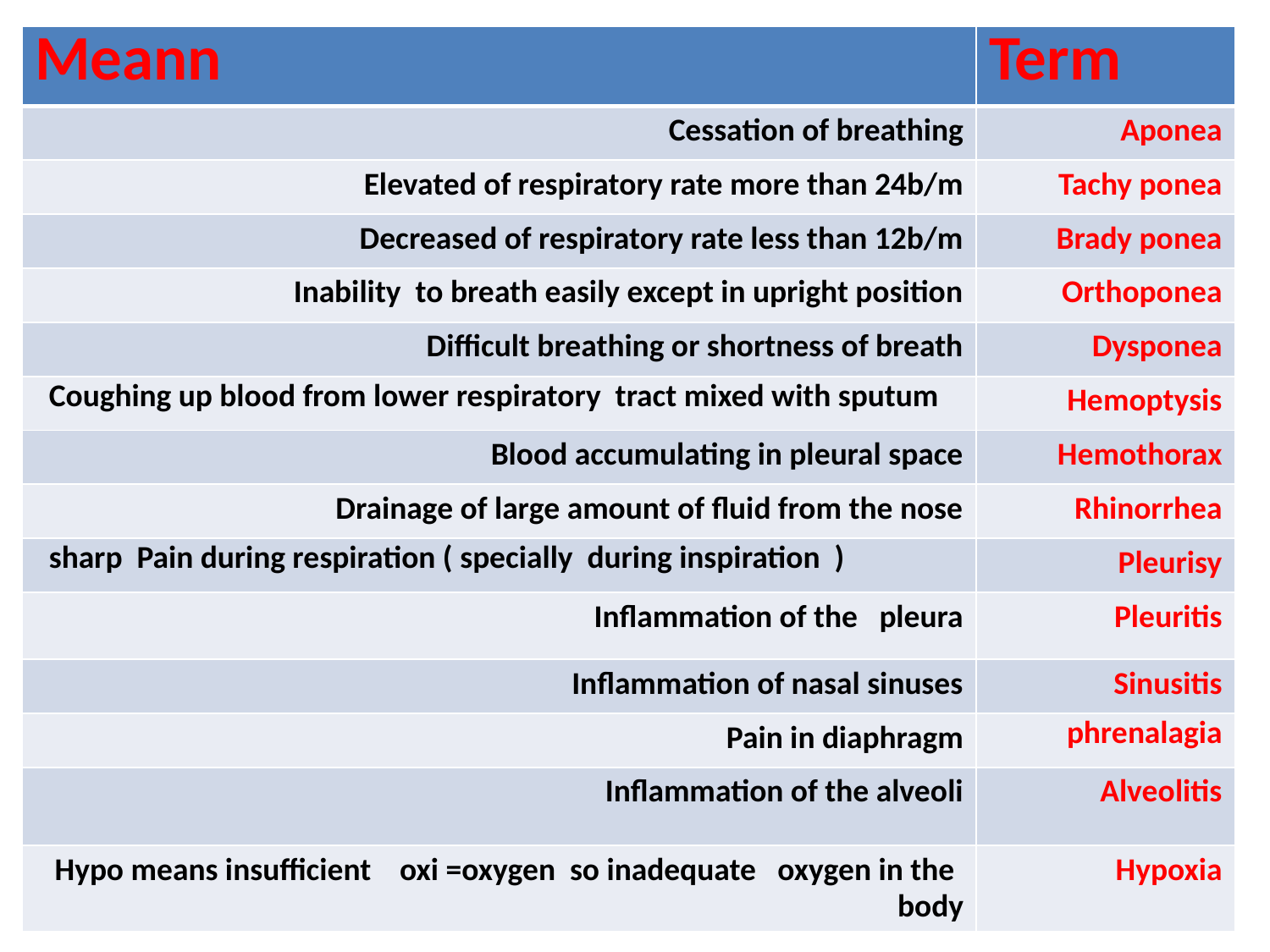

| Meann | Term |
| --- | --- |
| Cessation of breathing | Aponea |
| Elevated of respiratory rate more than 24b/m | Tachy ponea |
| Decreased of respiratory rate less than 12b/m | Brady ponea |
| Inability to breath easily except in upright position | Orthoponea |
| Difficult breathing or shortness of breath | Dysponea |
| Coughing up blood from lower respiratory tract mixed with sputum | Hemoptysis |
| Blood accumulating in pleural space | Hemothorax |
| Drainage of large amount of fluid from the nose | Rhinorrhea |
| sharp Pain during respiration ( specially during inspiration ) | Pleurisy |
| Inflammation of the pleura | Pleuritis |
| Inflammation of nasal sinuses | Sinusitis |
| Pain in diaphragm | phrenalagia |
| Inflammation of the alveoli | Alveolitis |
| Hypo means insufficient oxi =oxygen so inadequate oxygen in the body | Hypoxia |